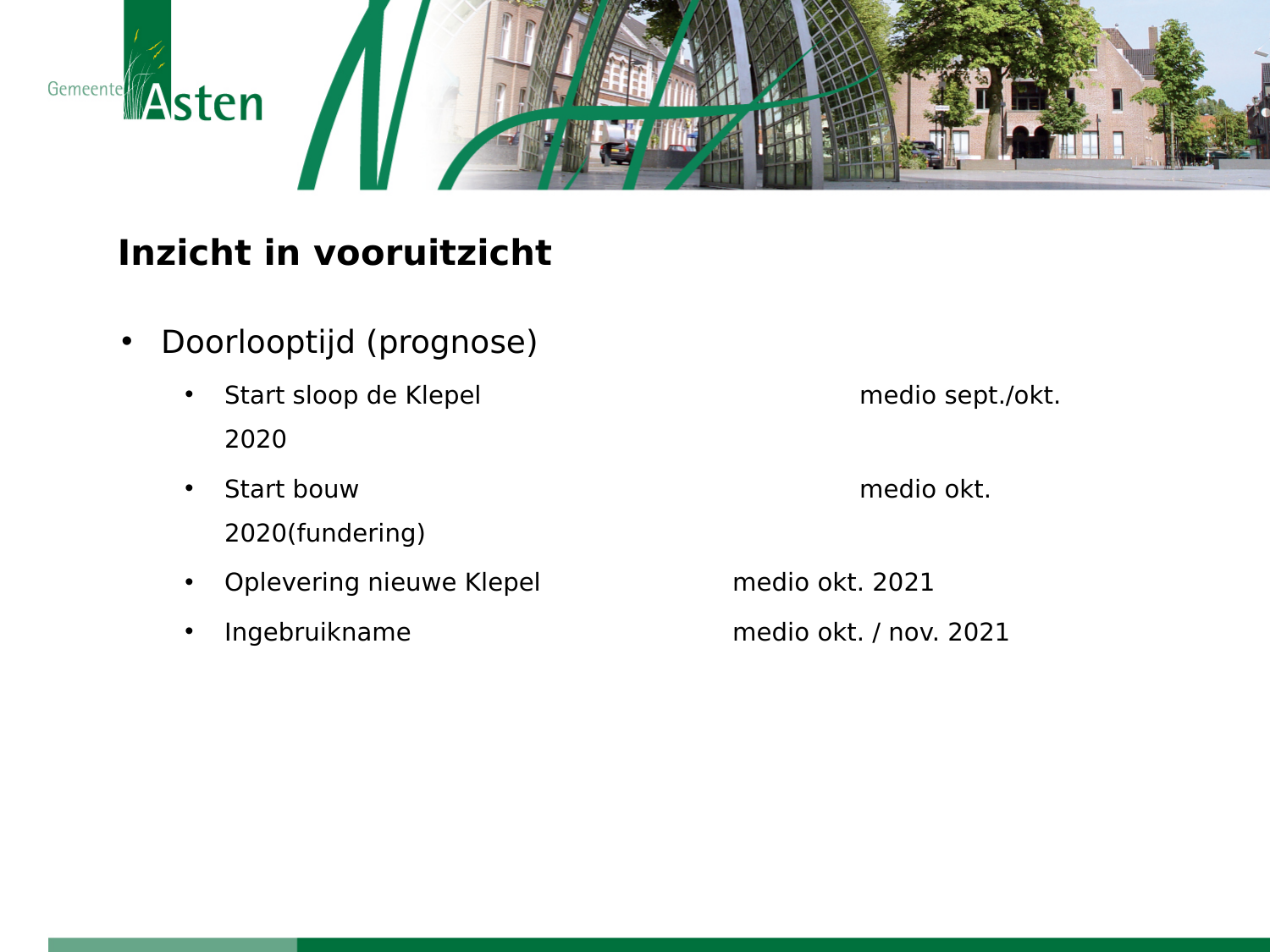

# Inzicht in vooruitzicht
Doorlooptijd (prognose)
Start sloop de Klepel			medio sept./okt. 2020
Start bouw 				medio okt. 2020(fundering)
Oplevering nieuwe Klepel		medio okt. 2021
Ingebruikname			medio okt. / nov. 2021